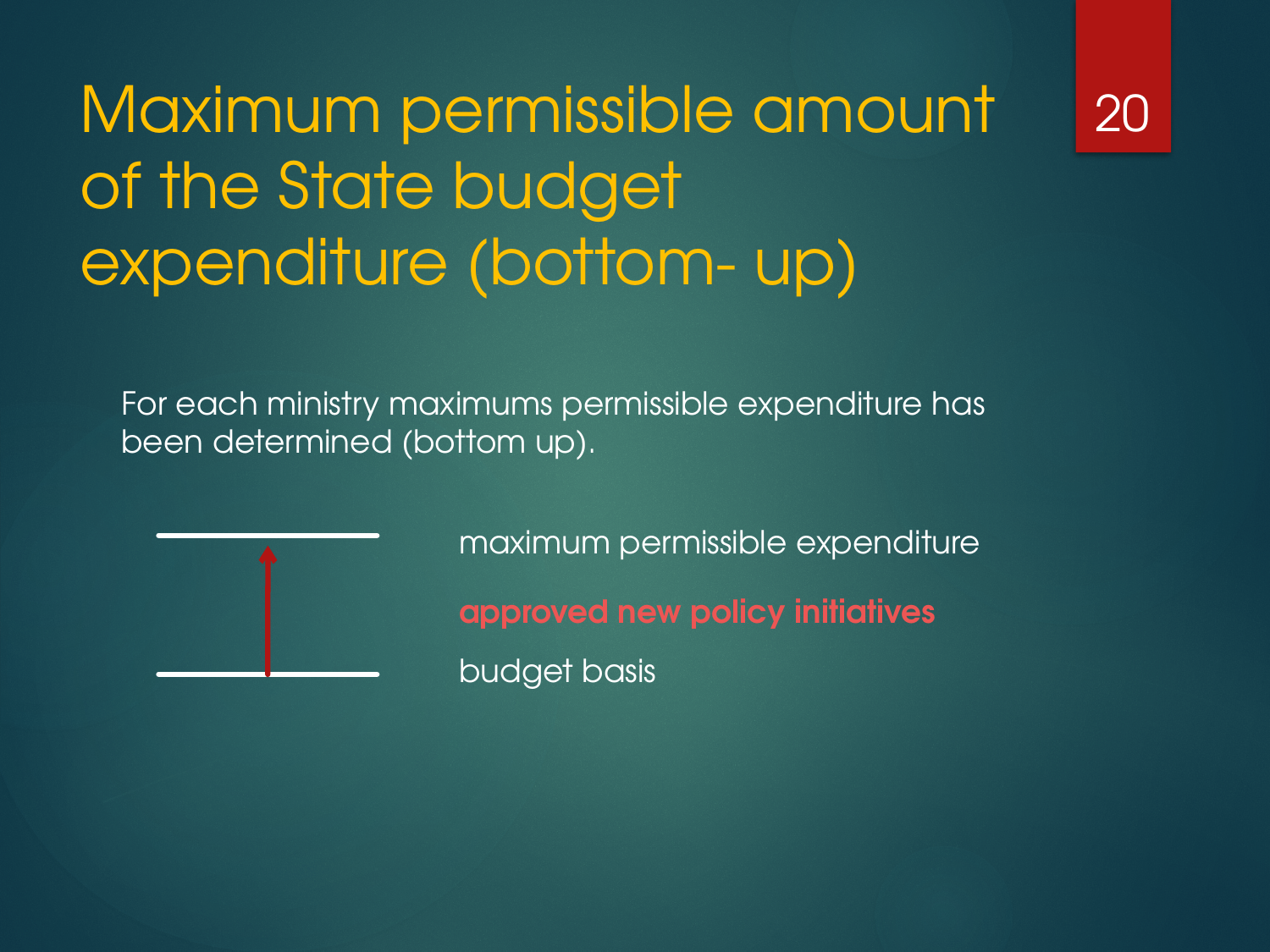

20
# Maximum permissible amount of the State budget expenditure (bottom- up)
For each ministry maximums permissible expenditure has been determined (bottom up).
maximum permissible expenditure
approved new policy initiatives
budget basis